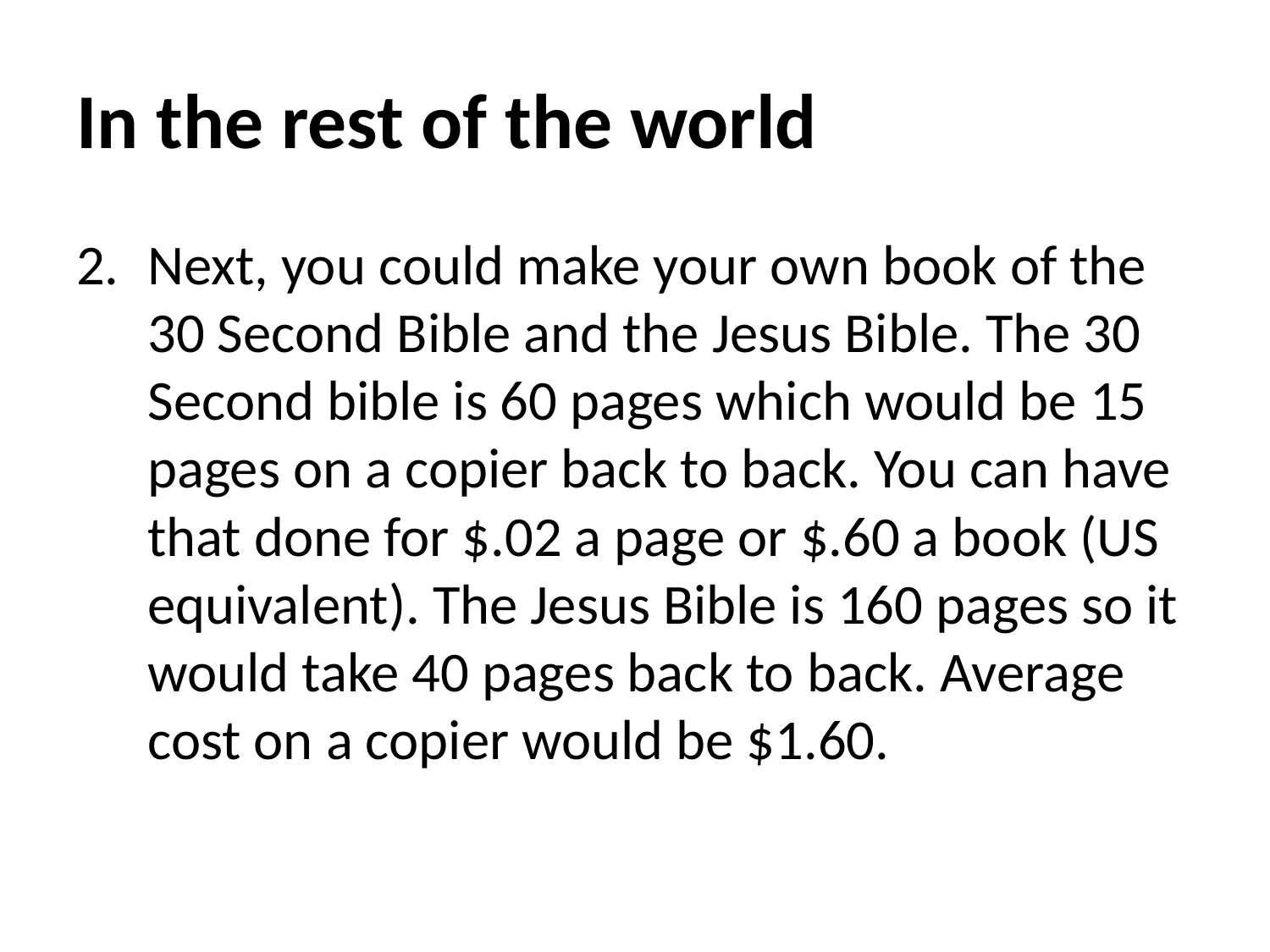

# In the rest of the world
Next, you could make your own book of the 30 Second Bible and the Jesus Bible. The 30 Second bible is 60 pages which would be 15 pages on a copier back to back. You can have that done for $.02 a page or $.60 a book (US equivalent). The Jesus Bible is 160 pages so it would take 40 pages back to back. Average cost on a copier would be $1.60.